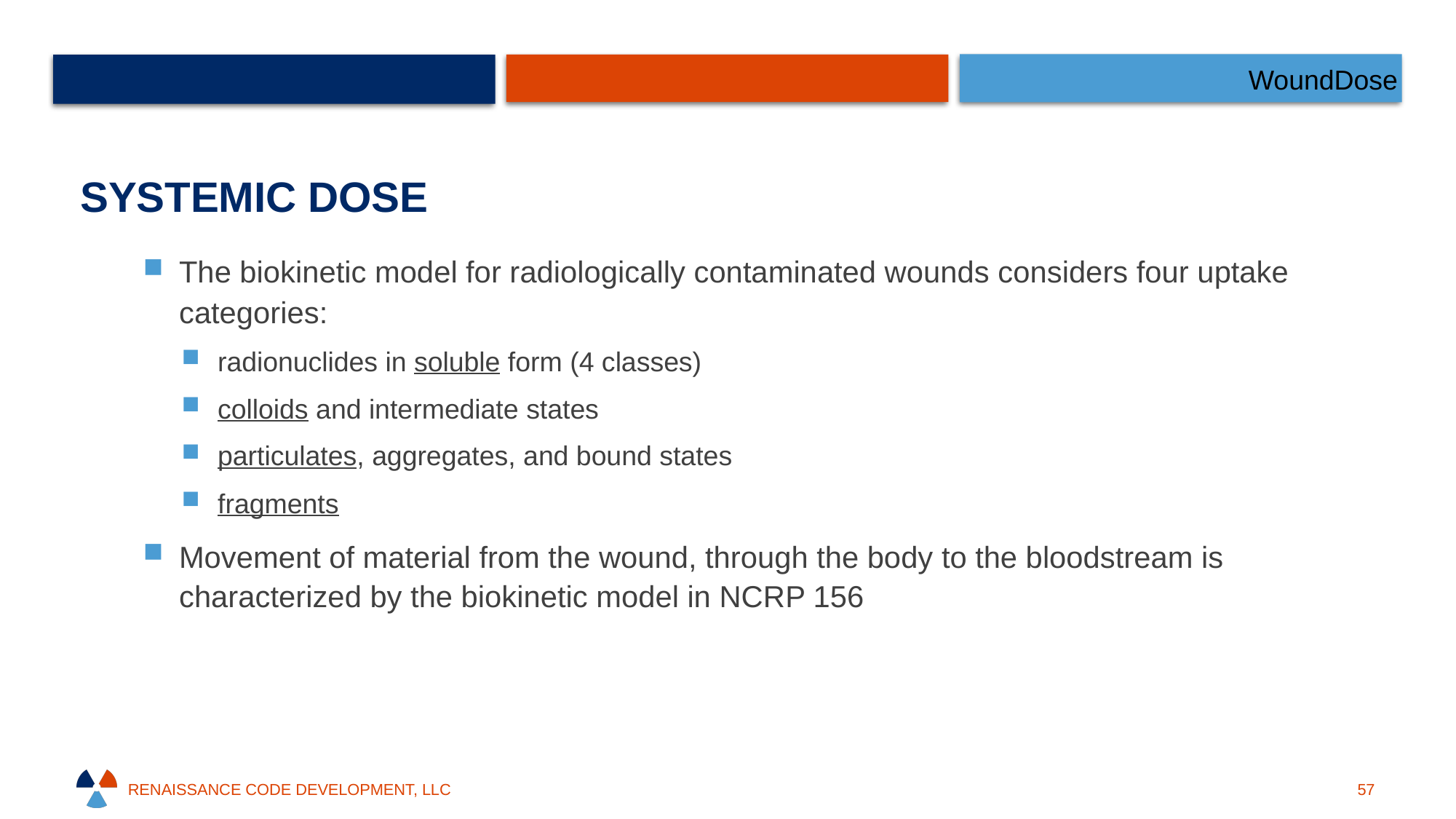

WoundDose
# Systemic Dose
The biokinetic model for radiologically contaminated wounds considers four uptake categories:
radionuclides in soluble form (4 classes)
colloids and intermediate states
particulates, aggregates, and bound states
fragments
Movement of material from the wound, through the body to the bloodstream is characterized by the biokinetic model in NCRP 156
Renaissance code development, llc
57